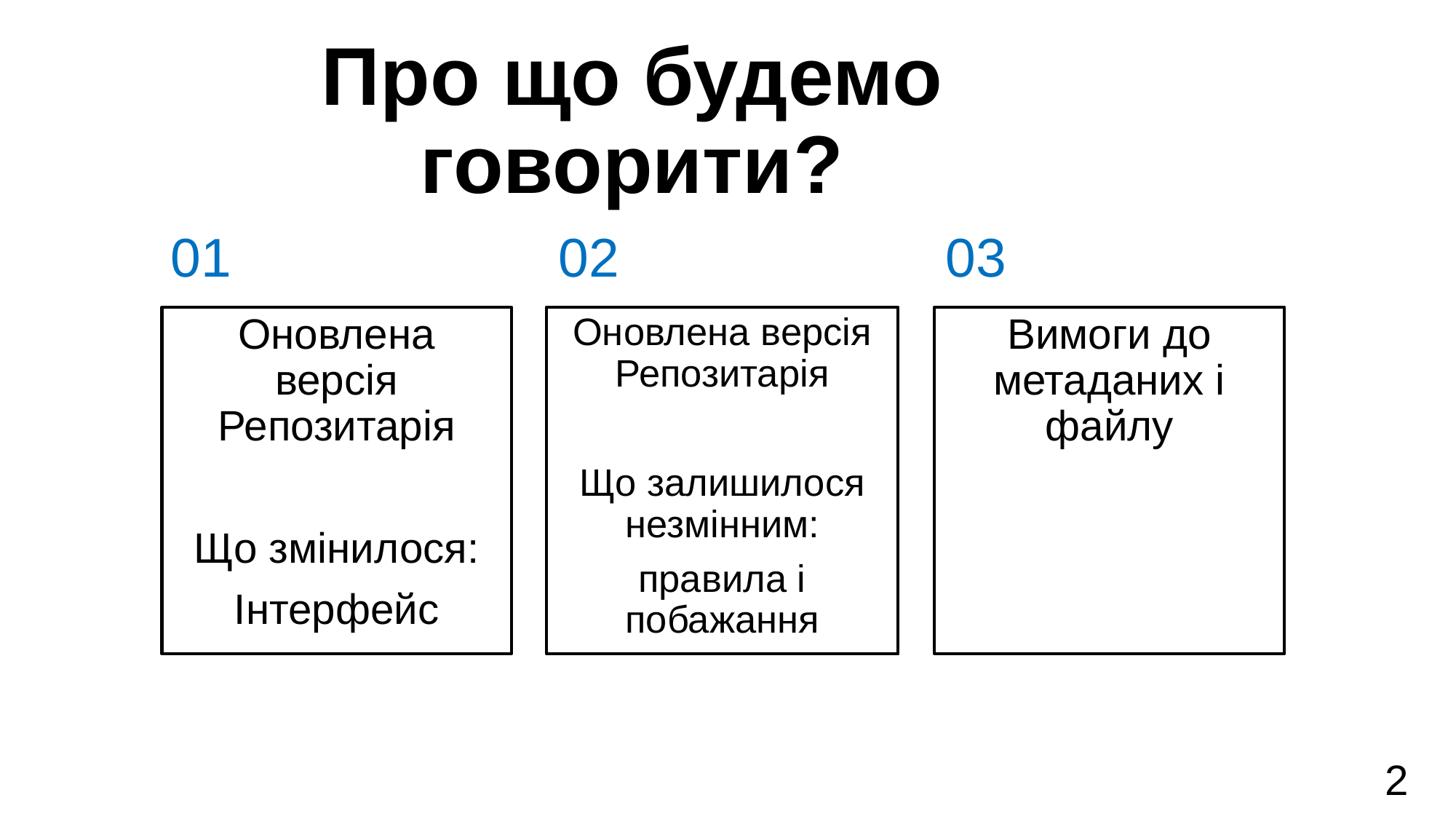

# Про що будемо говорити?
01
02
03
Оновлена версія Репозитарія

Що змінилося:
Інтерфейс

Оновлена версія Репозитарія

Що залишилося незмінним:
правила і побажання
Вимоги до метаданих і файлу
2